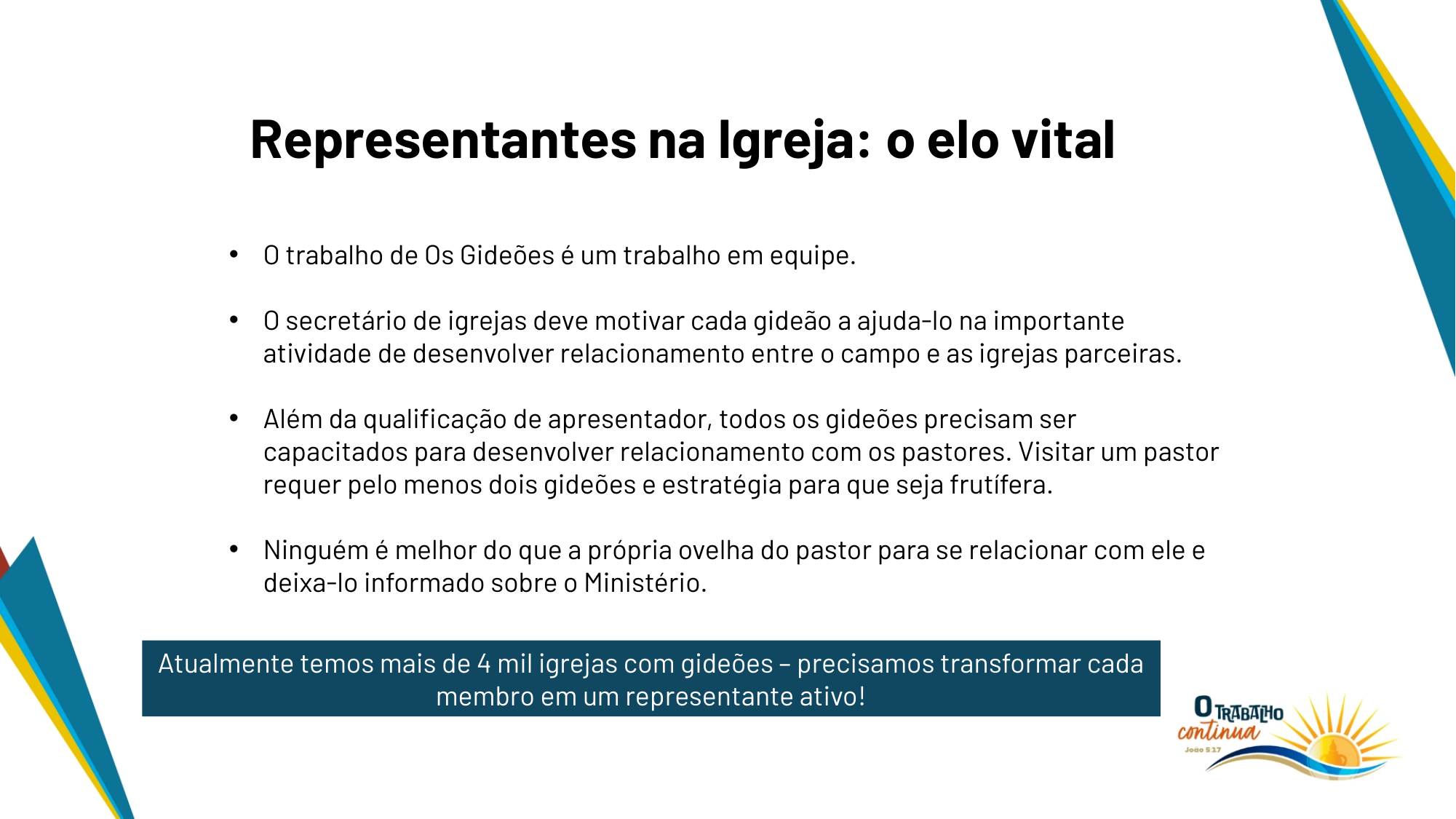

Representantes na Igreja: o elo vital

O trabalho de Os Gideões é um trabalho em equipe.

O secretário de igrejas deve motivar cada gideão a ajuda-lo na importante atividade de desenvolver relacionamento entre o campo e as igrejas parceiras.

Além da qualificação de apresentador, todos os gideões precisam ser capacitados para desenvolver relacionamento com os pastores. Visitar um pastor requer pelo menos dois gideões e estratégia para que seja frutífera.

Ninguém é melhor do que a própria ovelha do pastor para se relacionar com ele e deixa-lo informado sobre o Ministério.

Atualmente temos mais de 4 mil igrejas com gideões – precisamos transformar cada membro em um representante ativo!